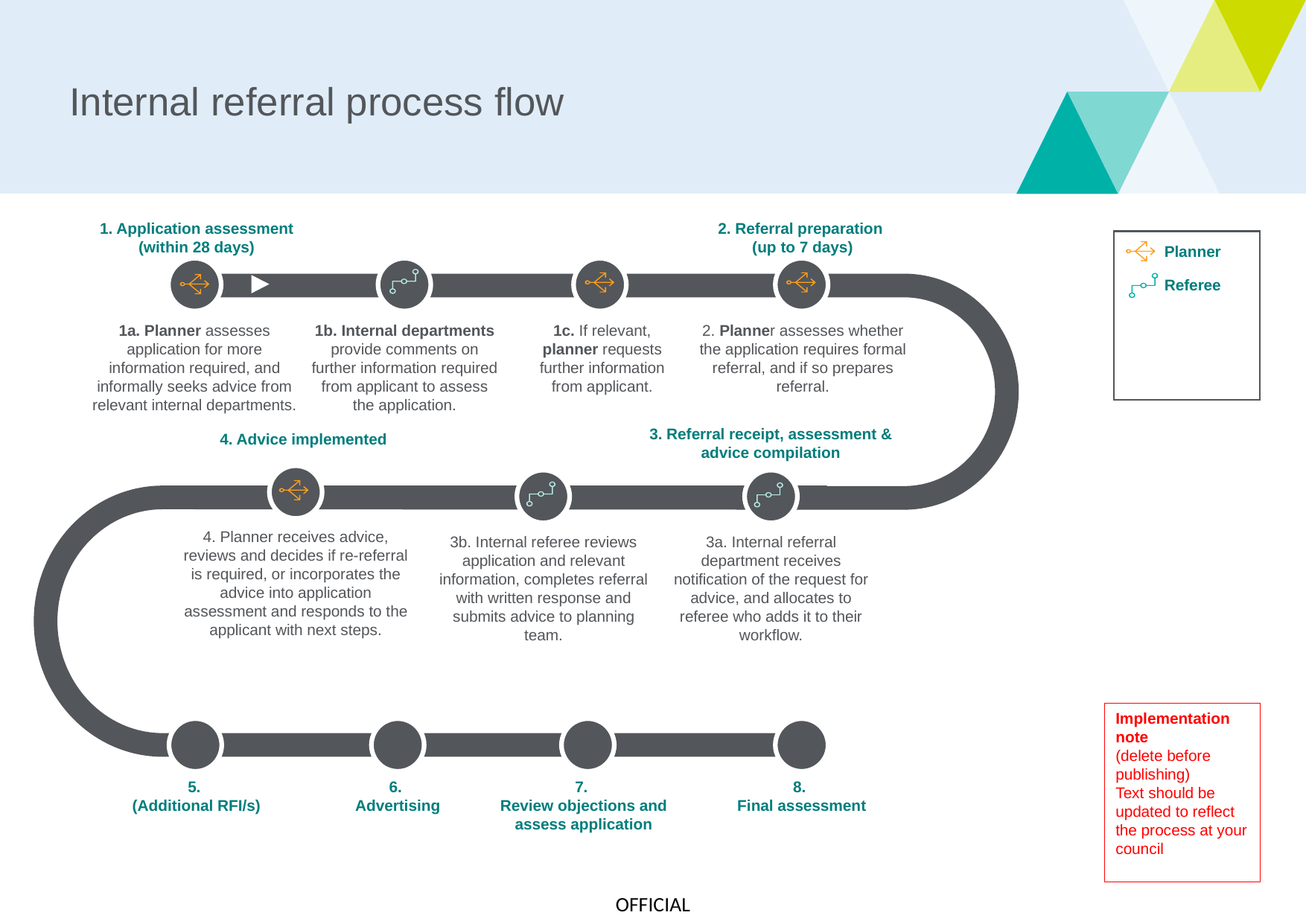

# Internal referral process flow
1. Application assessment (within 28 days)
2. Referral preparation
(up to 7 days)

Planner

Referee

1c. If relevant, planner requests further information from applicant.
1a. Planner assesses application for more information required, and informally seeks advice from relevant internal departments.
1b. Internal departments provide comments on further information required from applicant to assess the application.
2. Planner assesses whether the application requires formal referral, and if so prepares referral.

4. Advice implemented
3. Referral receipt, assessment & advice compilation

4. Planner receives advice, reviews and decides if re-referral is required, or incorporates the advice into application assessment and responds to the applicant with next steps.

3a. Internal referral department receives notification of the request for advice, and allocates to referee who adds it to their workflow.

3b. Internal referee reviews application and relevant information, completes referral with written response and submits advice to planning team.

Implementation note
(delete before publishing)
Text should be updated to reflect the process at your council

5.
(Additional RFI/s)
6.
Advertising
7.
Review objections and assess application
8.
Final assessment